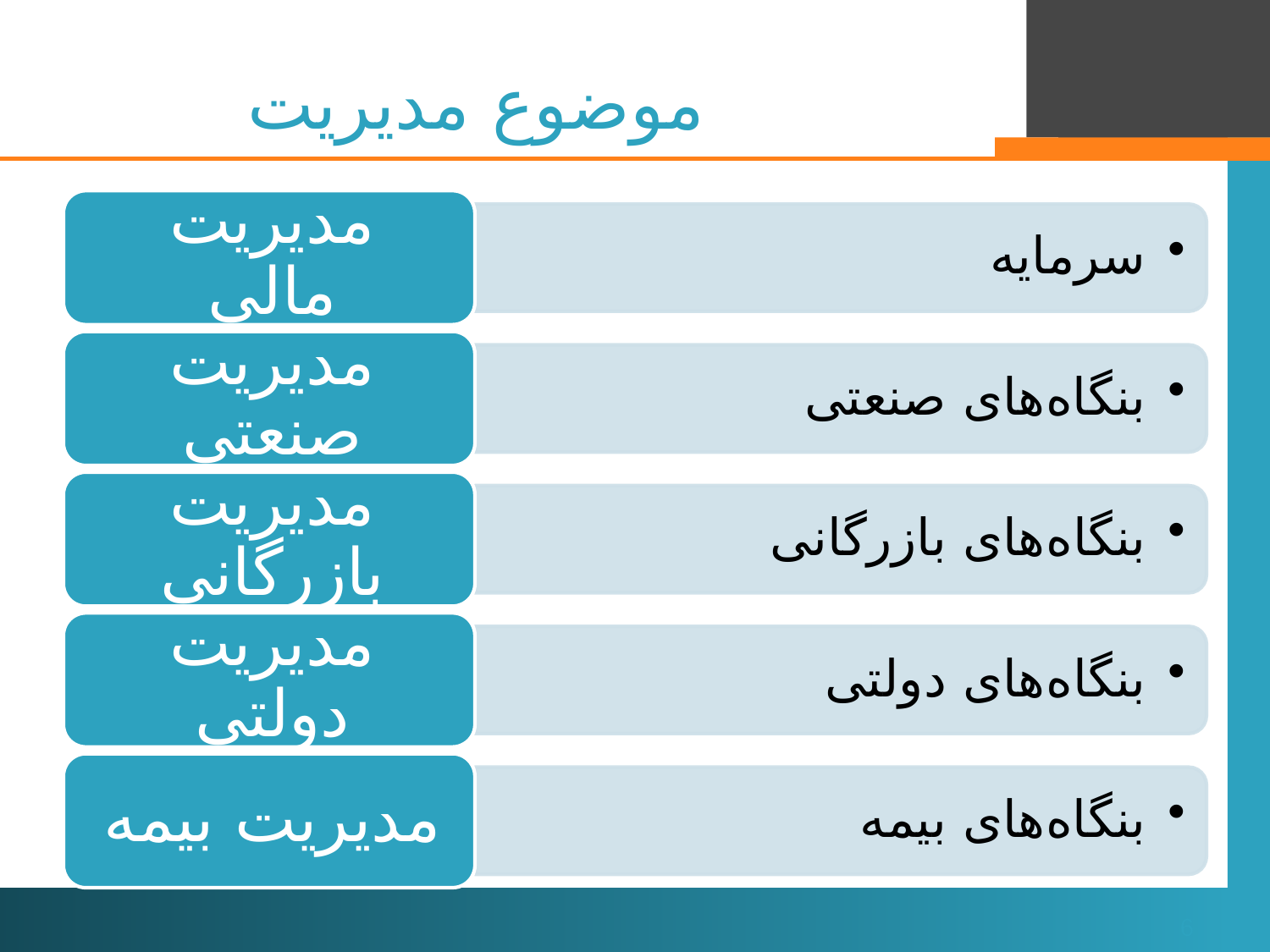

# موضوع مدیریت
سرمایه
مدیریت مالی
بنگاه‌های صنعتی
مدیریت صنعتی
بنگاه‌های بازرگانی
مدیریت بازرگانی
بنگاه‌های دولتی
مدیریت دولتی
بنگاه‌های بیمه
مدیریت بیمه
6